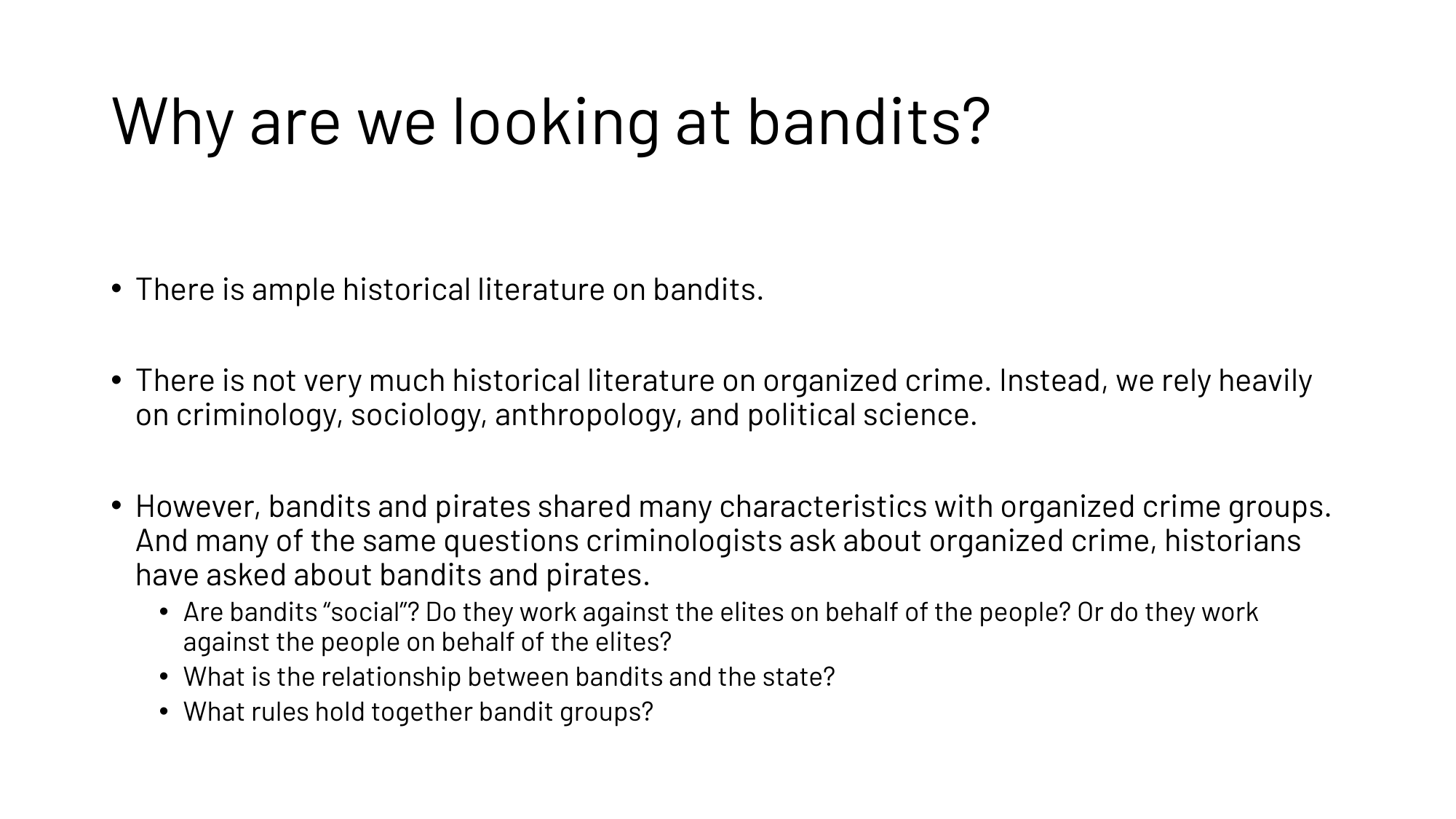

# Why are we looking at bandits?

There is ample historical literature on bandits.

There is not very much historical literature on organized crime. Instead, we rely heavily on criminology, sociology, anthropology, and political science.

However, bandits and pirates shared many characteristics with organized crime groups. And many of the same questions criminologists ask about organized crime, historians have asked about bandits and pirates.
Are bandits “social”? Do they work against the elites on behalf of the people? Or do they work against the people on behalf of the elites?
What is the relationship between bandits and the state?
What rules hold together bandit groups?